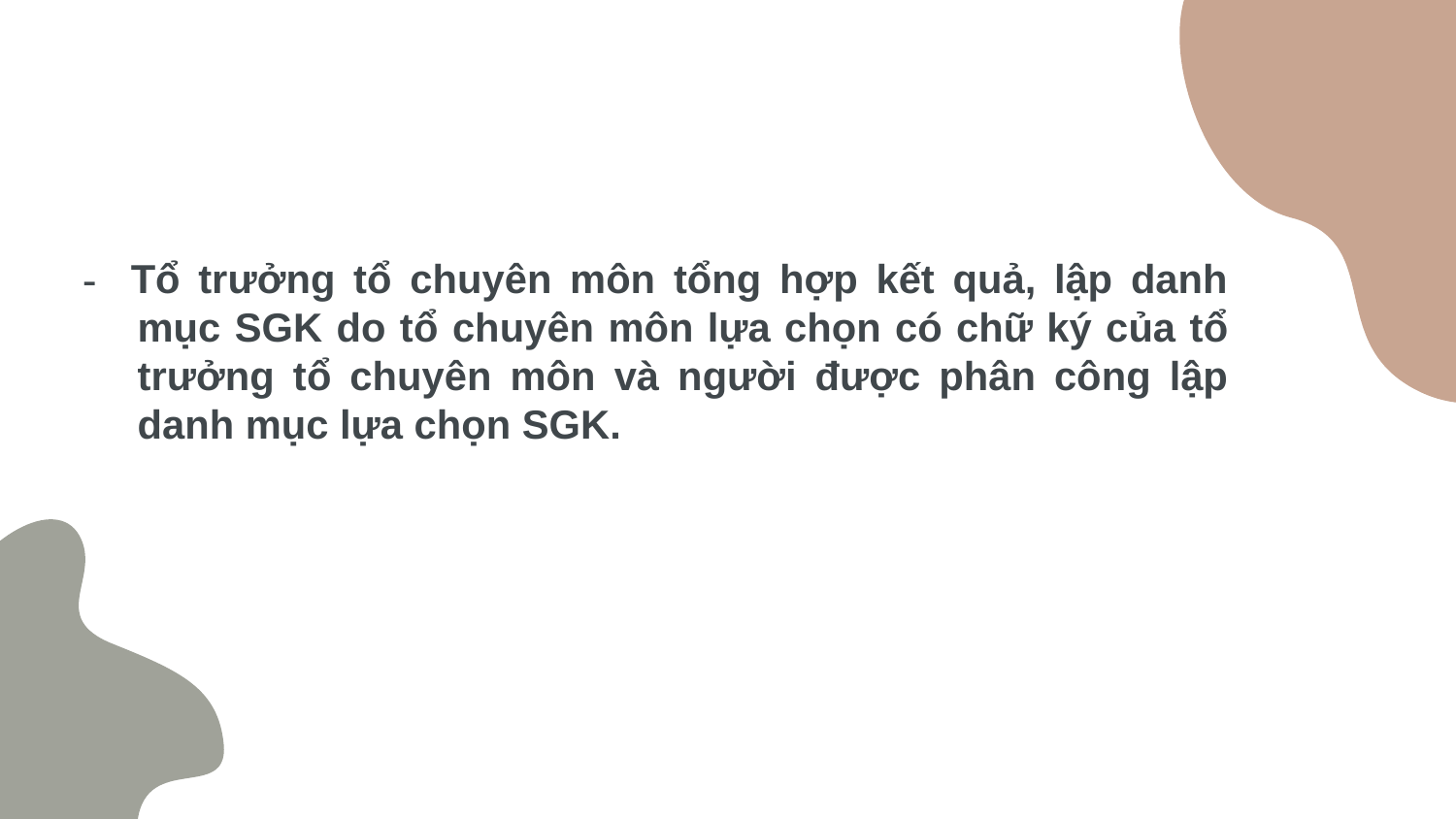

-  Tổ trưởng tổ chuyên môn tổng hợp kết quả, lập danh mục SGK do tổ chuyên môn lựa chọn có chữ ký của tổ trưởng tổ chuyên môn và người được phân công lập danh mục lựa chọn SGK.